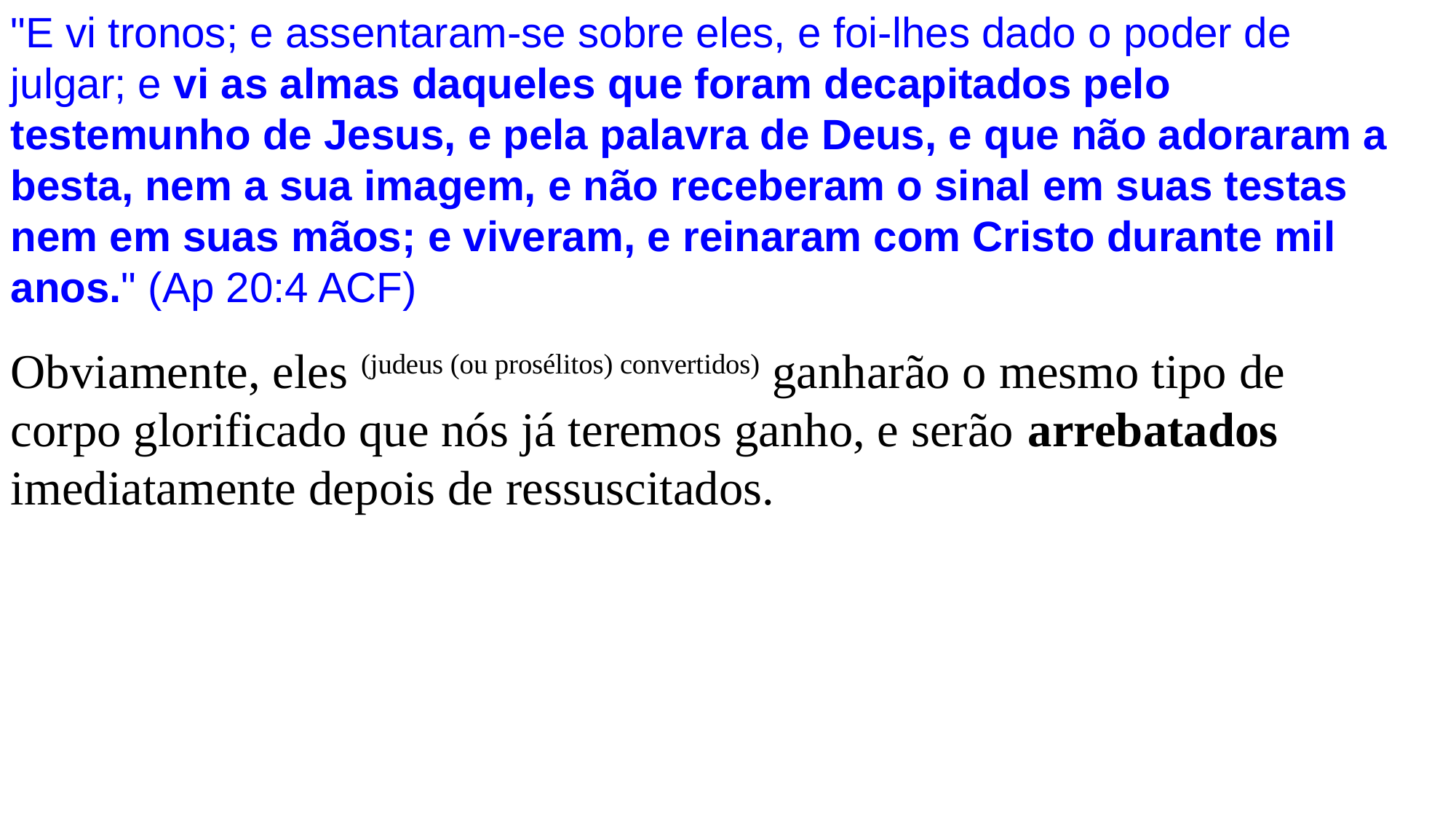

"E vi tronos; e assentaram-se sobre eles, e foi-lhes dado o poder de julgar; e vi as almas daqueles que foram decapitados pelo testemunho de Jesus, e pela palavra de Deus, e que não adoraram a besta, nem a sua imagem, e não receberam o sinal em suas testas nem em suas mãos; e viveram, e reinaram com Cristo durante mil anos." (Ap 20:4 ACF)
Obviamente, eles (judeus (ou prosélitos) convertidos) ganharão o mesmo tipo de corpo glorificado que nós já teremos ganho, e serão arrebatados imediatamente depois de ressuscitados.